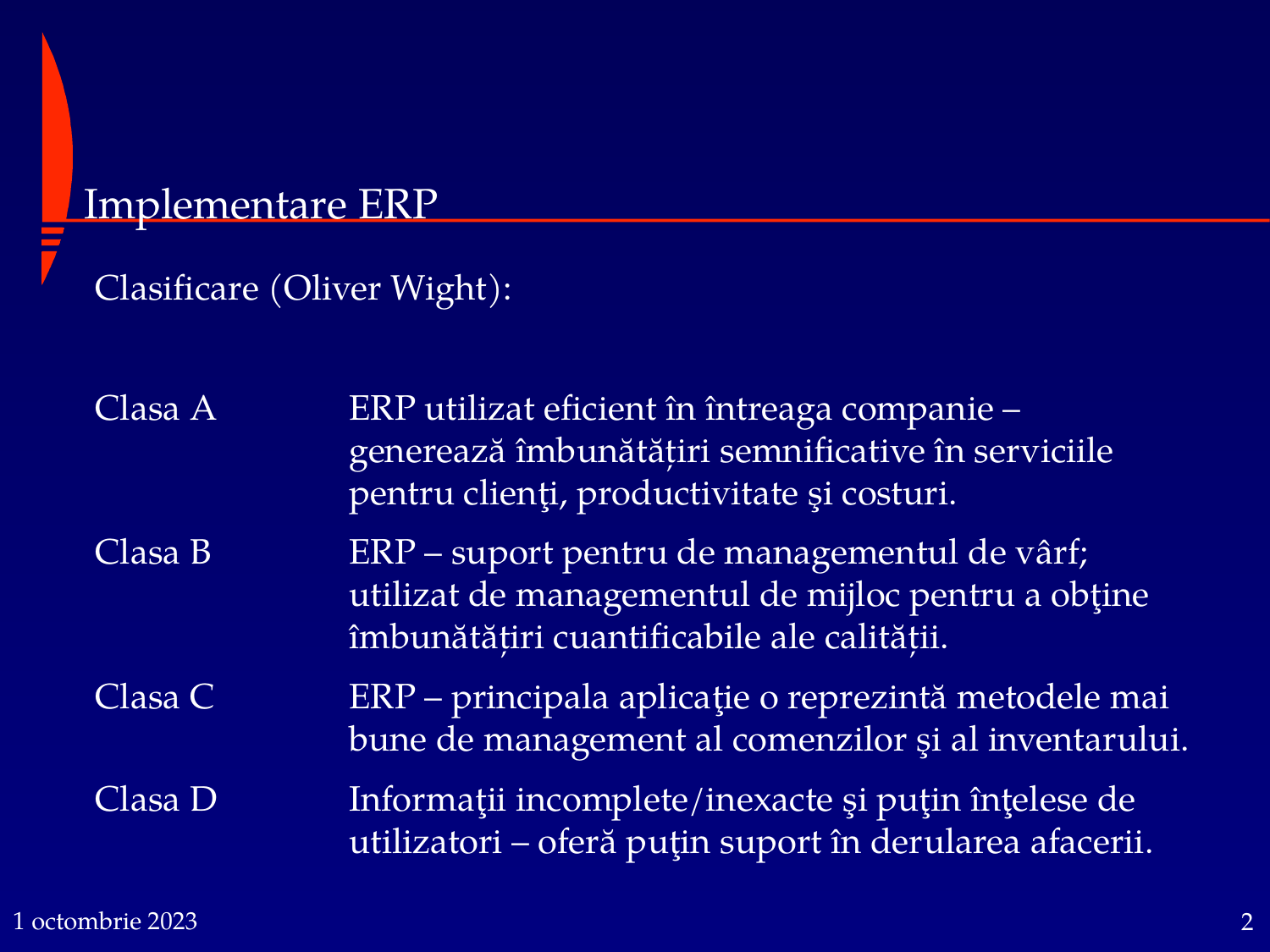

# Implementare ERP
Clasificare (Oliver Wight):

Clasa A		ERP utilizat eficient în întreaga companie – 			generează îmbunătăţiri semnificative în serviciile 		pentru clienţi, productivitate şi costuri.
Clasa B 		ERP – suport pentru de managementul de vârf; 			utilizat de managementul de mijloc pentru a obţine 		îmbunătăţiri cuantificabile ale calităţii.
Clasa C		ERP – principala aplicaţie o reprezintă metodele mai 		bune de management al comenzilor şi al inventarului.
Clasa D 	Informaţii incomplete/inexacte şi puţin înţelese de 		utilizatori – oferă puţin suport în derularea afacerii.
1 octombrie 2023
2